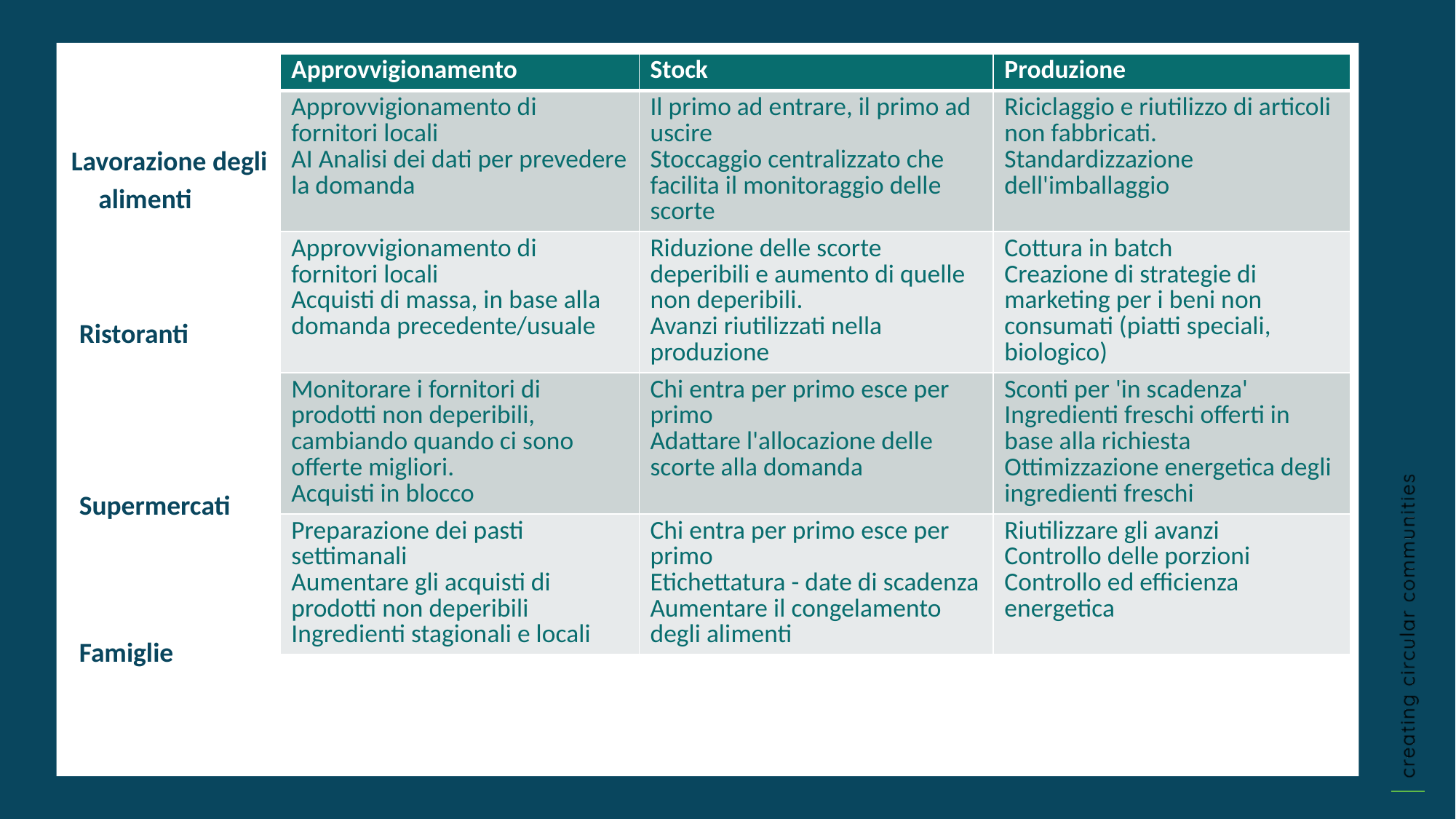

| Approvvigionamento | Stock | Produzione |
| --- | --- | --- |
| Approvvigionamento di fornitori locali AI Analisi dei dati per prevedere la domanda | Il primo ad entrare, il primo ad uscire Stoccaggio centralizzato che facilita il monitoraggio delle scorte | Riciclaggio e riutilizzo di articoli non fabbricati. Standardizzazione dell'imballaggio |
| Approvvigionamento di fornitori locali Acquisti di massa, in base alla domanda precedente/usuale | Riduzione delle scorte deperibili e aumento di quelle non deperibili. Avanzi riutilizzati nella produzione | Cottura in batch Creazione di strategie di marketing per i beni non consumati (piatti speciali, biologico) |
| Monitorare i fornitori di prodotti non deperibili, cambiando quando ci sono offerte migliori. Acquisti in blocco | Chi entra per primo esce per primo Adattare l'allocazione delle scorte alla domanda | Sconti per 'in scadenza' Ingredienti freschi offerti in base alla richiesta Ottimizzazione energetica degli ingredienti freschi |
| Preparazione dei pasti settimanali Aumentare gli acquisti di prodotti non deperibili Ingredienti stagionali e locali | Chi entra per primo esce per primo Etichettatura - date di scadenza Aumentare il congelamento degli alimenti | Riutilizzare gli avanzi Controllo delle porzioni Controllo ed efficienza energetica |
Lavorazione degli alimenti
Ristoranti
Supermercati
Famiglie